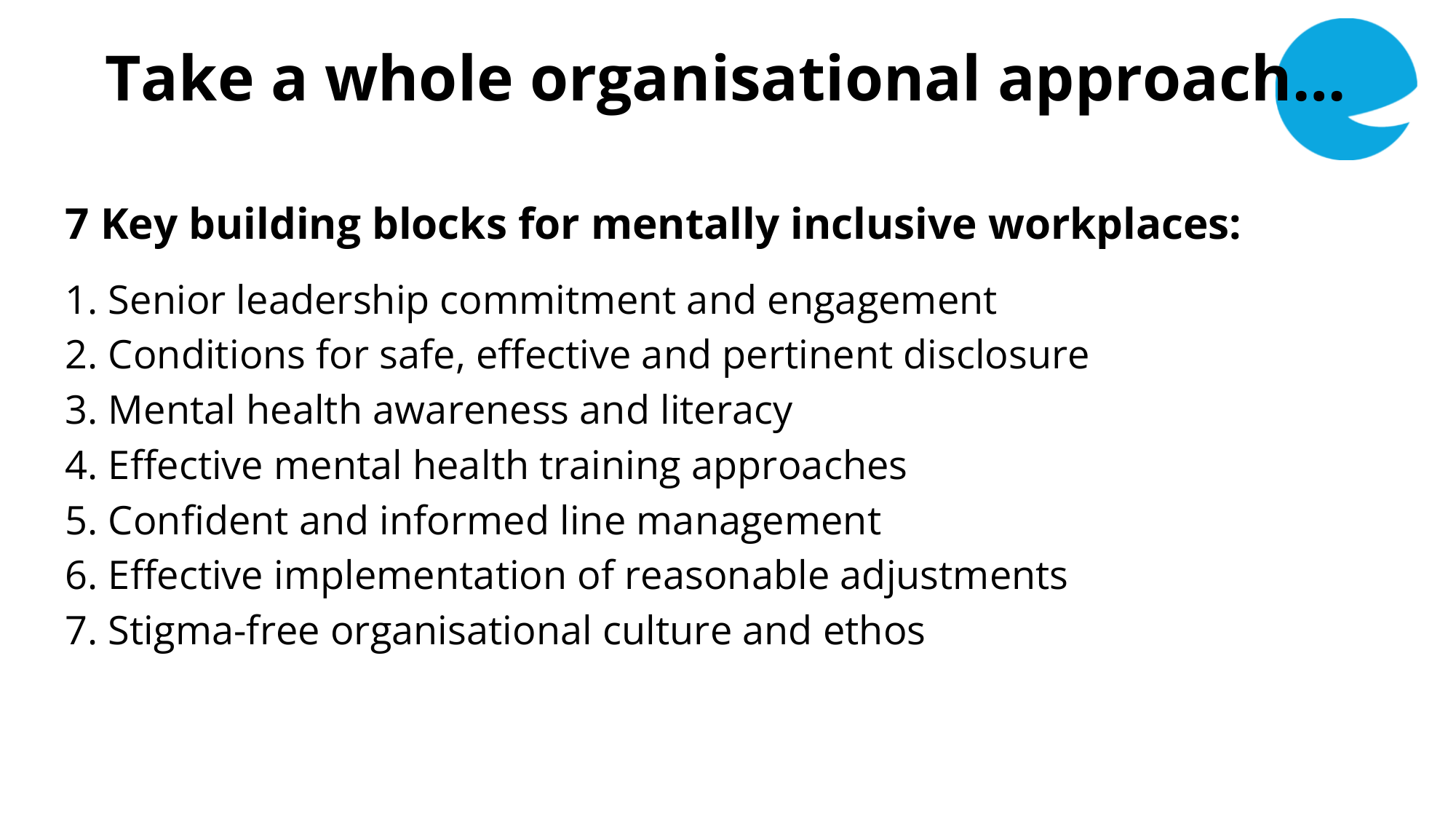

Take a whole organisational approach…
7 Key building blocks for mentally inclusive workplaces:

1. Senior leadership commitment and engagement
2. Conditions for safe, effective and pertinent disclosure
3. Mental health awareness and literacy
4. Effective mental health training approaches
5. Confident and informed line management
6. Effective implementation of reasonable adjustments
7. Stigma-free organisational culture and ethos